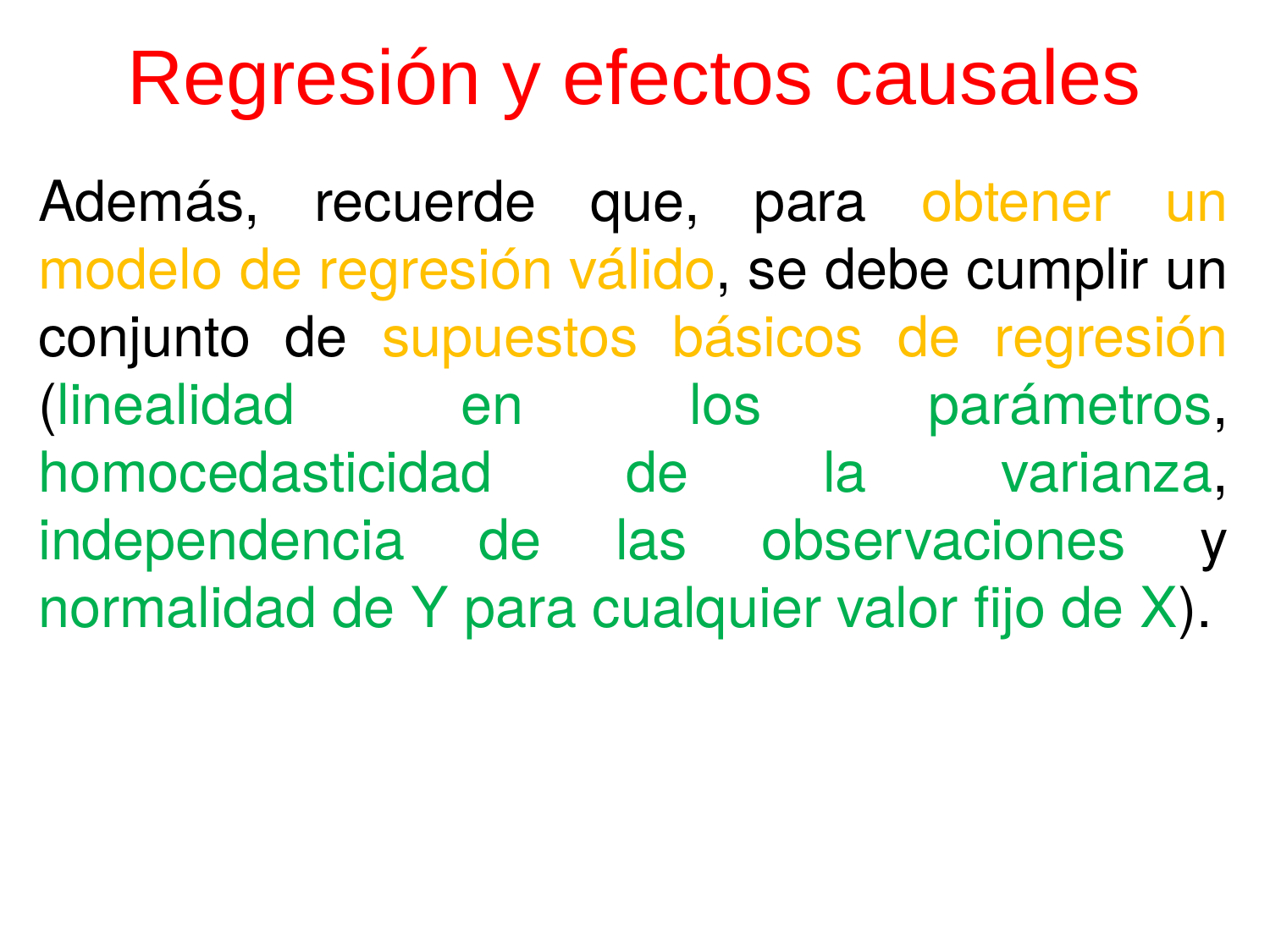

# Regresión y efectos causales
Además, recuerde que, para obtener un modelo de regresión válido, se debe cumplir un conjunto de supuestos básicos de regresión (linealidad en los parámetros, homocedasticidad de la varianza, independencia de las observaciones y normalidad de Y para cualquier valor fijo de X).